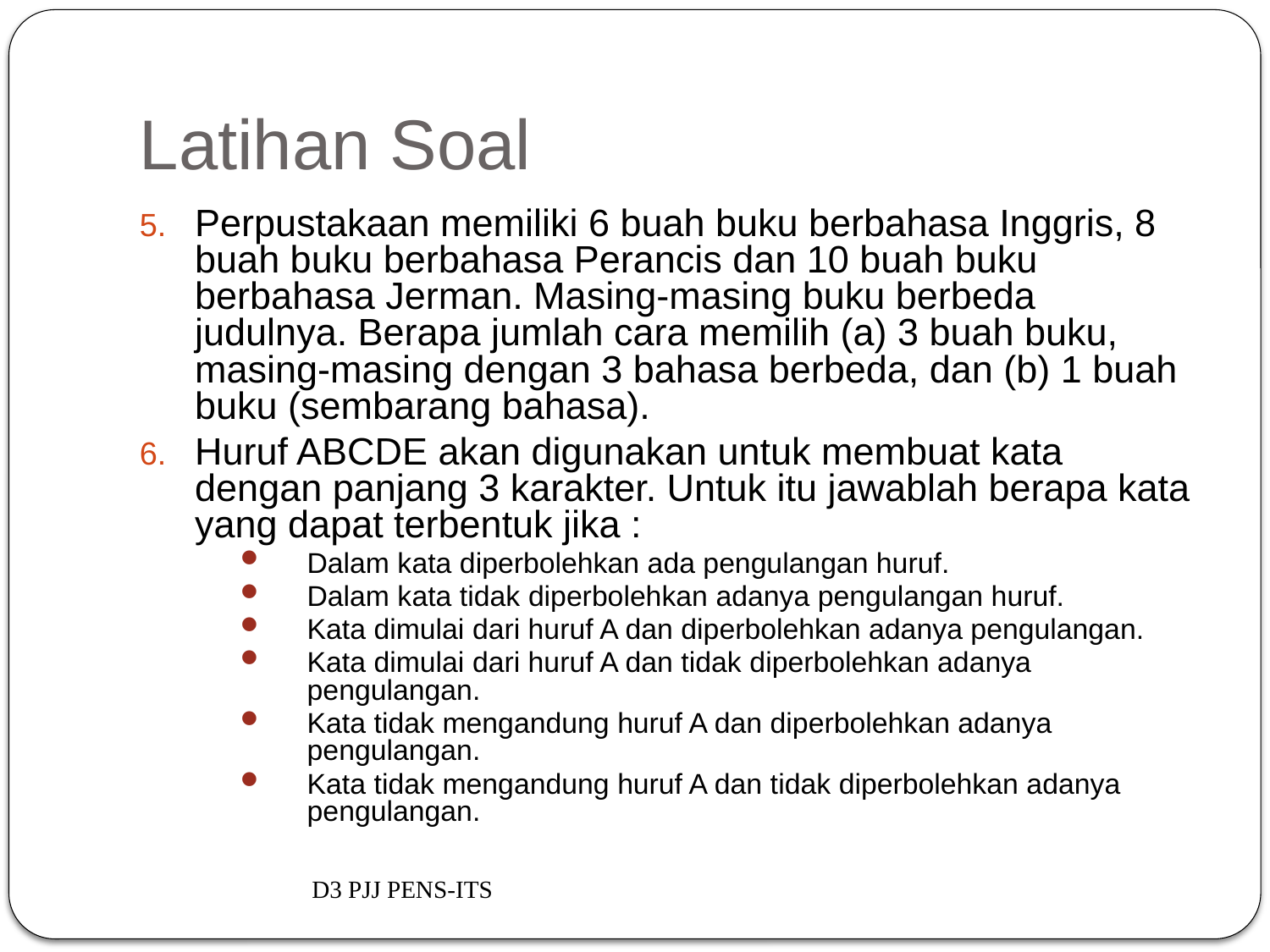

# Latihan Soal
Perpustakaan memiliki 6 buah buku berbahasa Inggris, 8 buah buku berbahasa Perancis dan 10 buah buku berbahasa Jerman. Masing-masing buku berbeda judulnya. Berapa jumlah cara memilih (a) 3 buah buku, masing-masing dengan 3 bahasa berbeda, dan (b) 1 buah buku (sembarang bahasa).
Huruf ABCDE akan digunakan untuk membuat kata dengan panjang 3 karakter. Untuk itu jawablah berapa kata yang dapat terbentuk jika :
Dalam kata diperbolehkan ada pengulangan huruf.
Dalam kata tidak diperbolehkan adanya pengulangan huruf.
Kata dimulai dari huruf A dan diperbolehkan adanya pengulangan.
Kata dimulai dari huruf A dan tidak diperbolehkan adanya pengulangan.
Kata tidak mengandung huruf A dan diperbolehkan adanya pengulangan.
Kata tidak mengandung huruf A dan tidak diperbolehkan adanya pengulangan.
D3 PJJ PENS-ITS